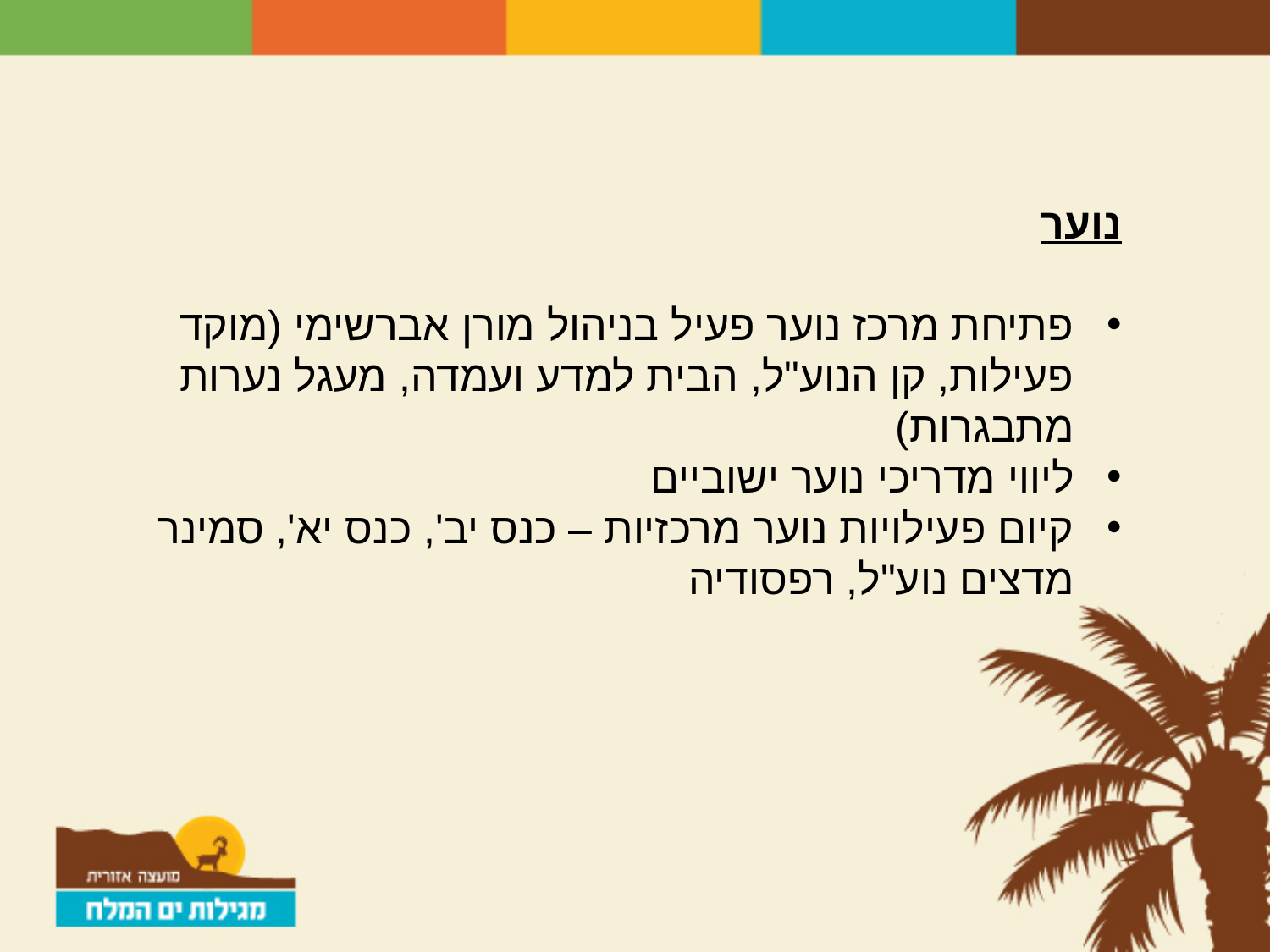

נוער

פתיחת מרכז נוער פעיל בניהול מורן אברשימי (מוקד פעילות, קן הנוע"ל, הבית למדע ועמדה, מעגל נערות מתבגרות)
ליווי מדריכי נוער ישוביים
קיום פעילויות נוער מרכזיות – כנס יב', כנס יא', סמינר מדצים נוע"ל, רפסודיה